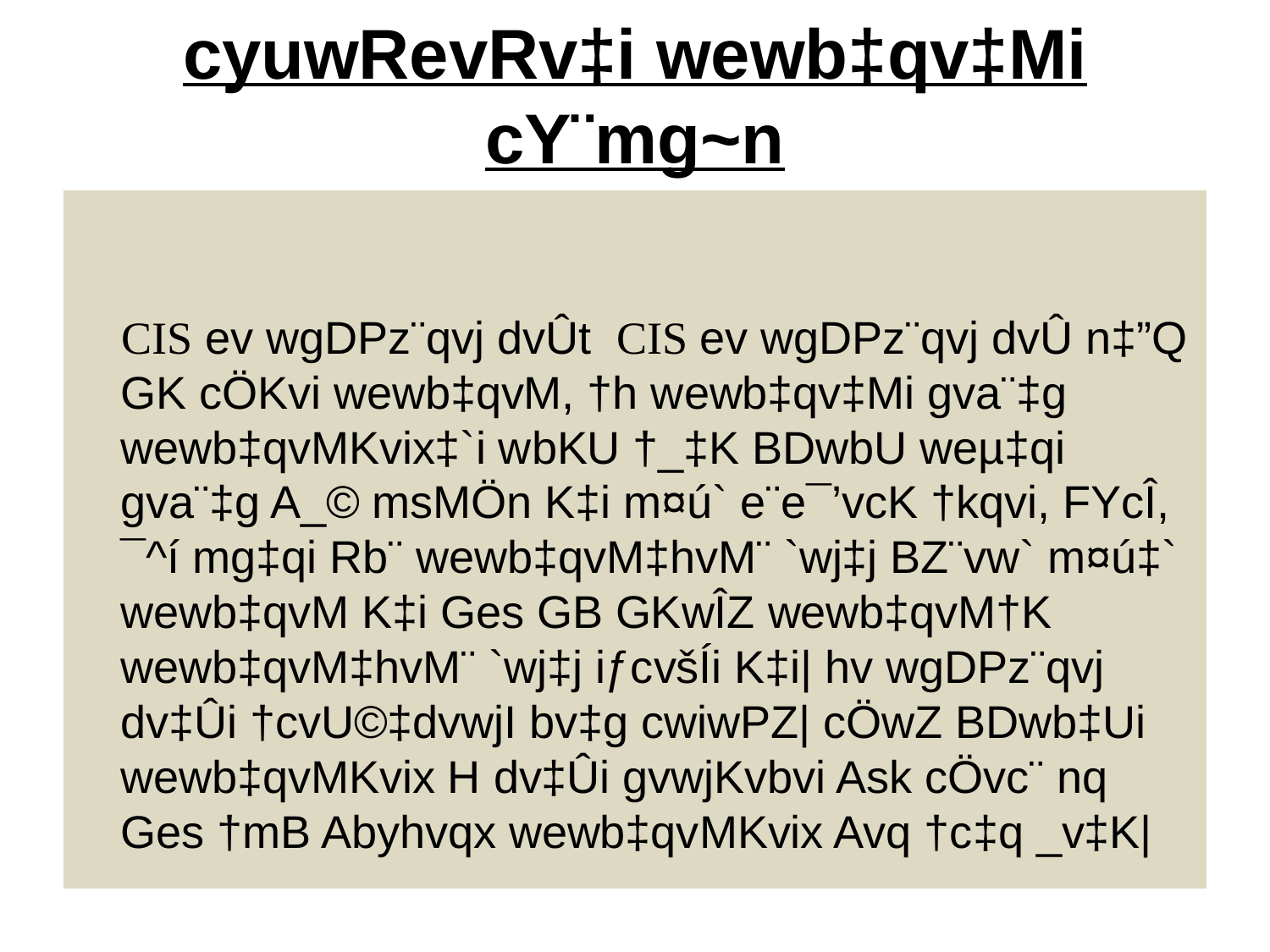

# cyuwRevRv‡i wewb‡qv‡Mi cY¨mg~n

    CIS ev wgDPz¨qvj dvÛt  CIS ev wgDPz¨qvj dvÛ n‡”Q GK cÖKvi wewb‡qvM, †h wewb‡qv‡Mi gva¨‡g wewb‡qvMKvix‡`i wbKU †_‡K BDwbU weµ‡qi gva¨‡g A_© msMÖn K‡i m¤ú` e¨e¯’vcK †kqvi, FYcÎ, ¯^í mg‡qi Rb¨ wewb‡qvM‡hvM¨ `wj‡j BZ¨vw` m¤ú‡` wewb‡qvM K‡i Ges GB GKwÎZ wewb‡qvM†K wewb‡qvM‡hvM¨ `wj‡j iƒcvšÍi K‡i| hv wgDPz¨qvj dv‡Ûi †cvU©‡dvwjI bv‡g cwiwPZ| cÖwZ BDwb‡Ui wewb‡qvMKvix H dv‡Ûi gvwjKvbvi Ask cÖvc¨ nq Ges †mB Abyhvqx wewb‡qvMKvix Avq †c‡q _v‡K|